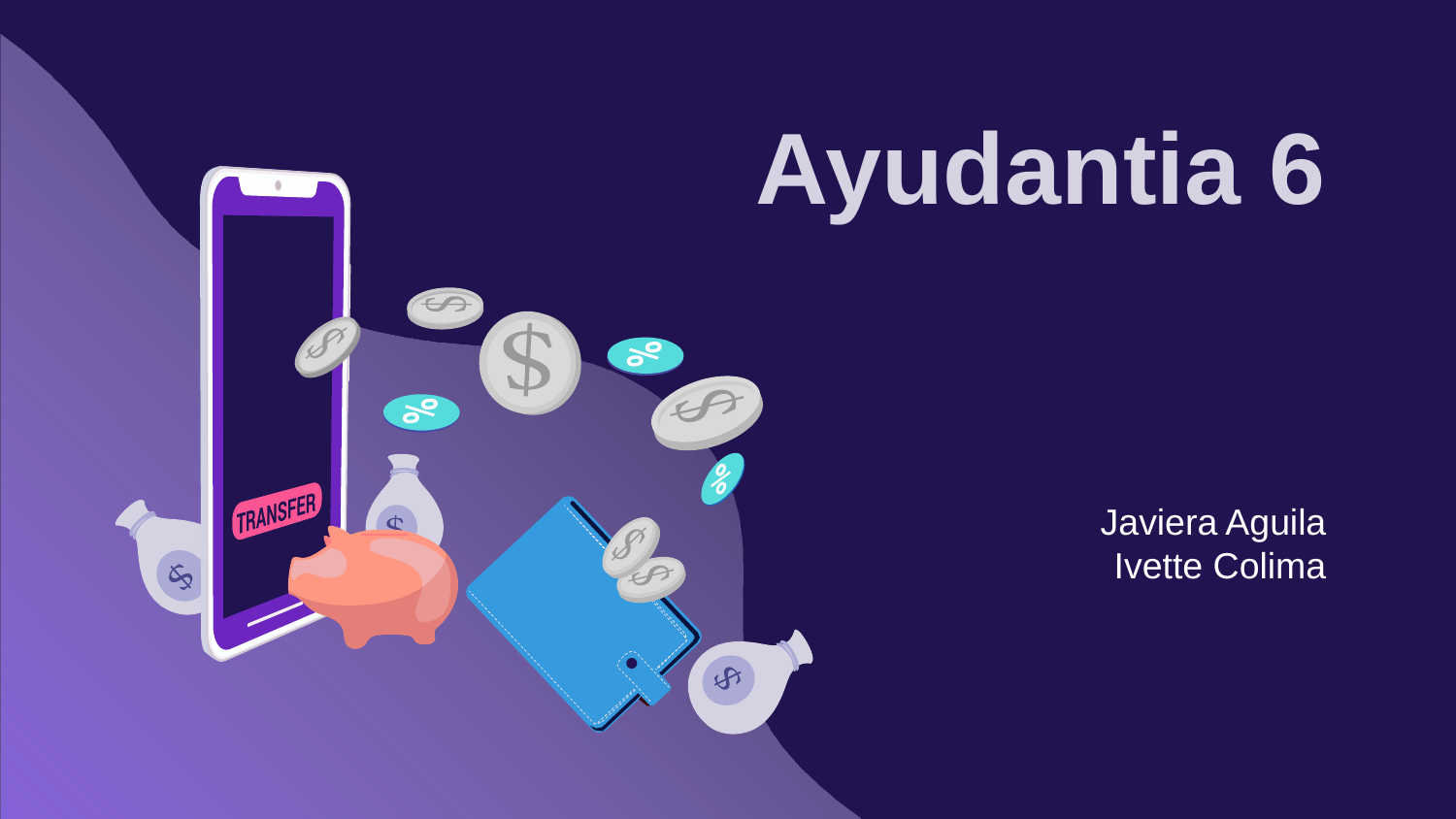

# Ayudantia 6

Javiera Aguila
Ivette Colima